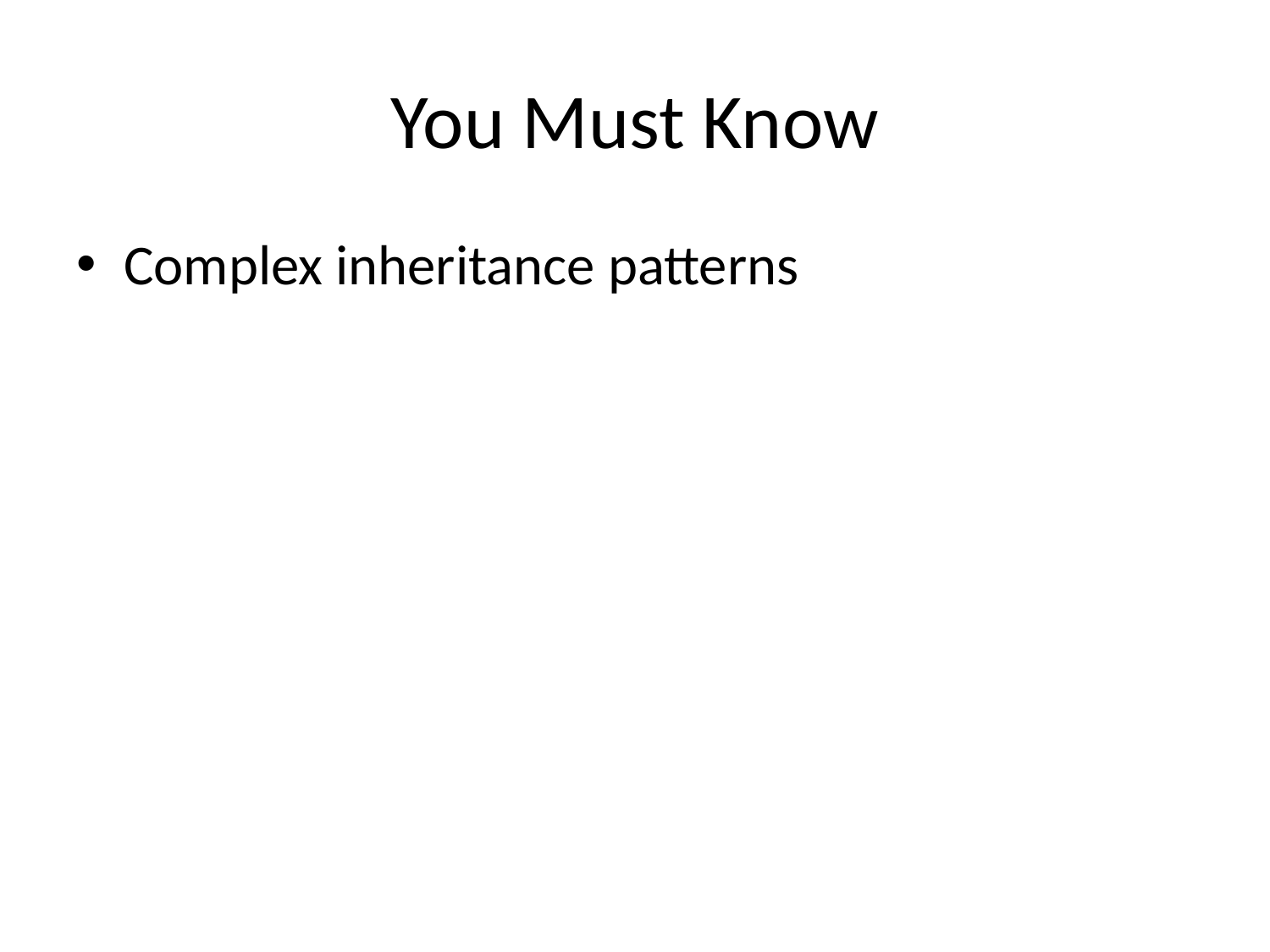

# You Must Know
Complex inheritance patterns